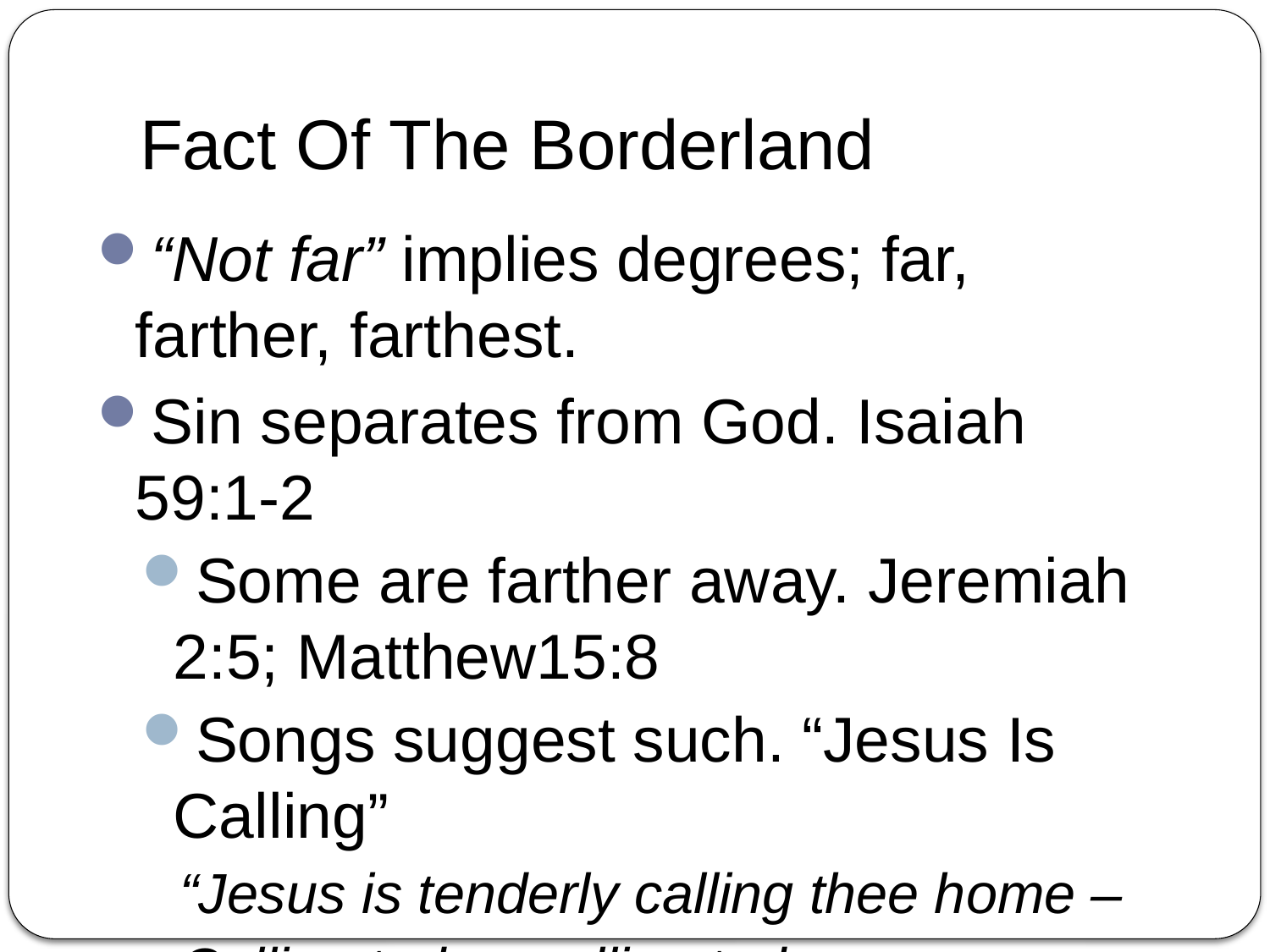

# Fact Of The Borderland
“Not far” implies degrees; far, farther, farthest.
Sin separates from God. Isaiah 59:1-2
Some are farther away. Jeremiah 2:5; Matthew15:8
Songs suggest such. “Jesus Is Calling”
“Jesus is tenderly calling thee home –
Calling today, calling today;
Why from the sunshine of love wilt thou roam
Farther and farther away?”